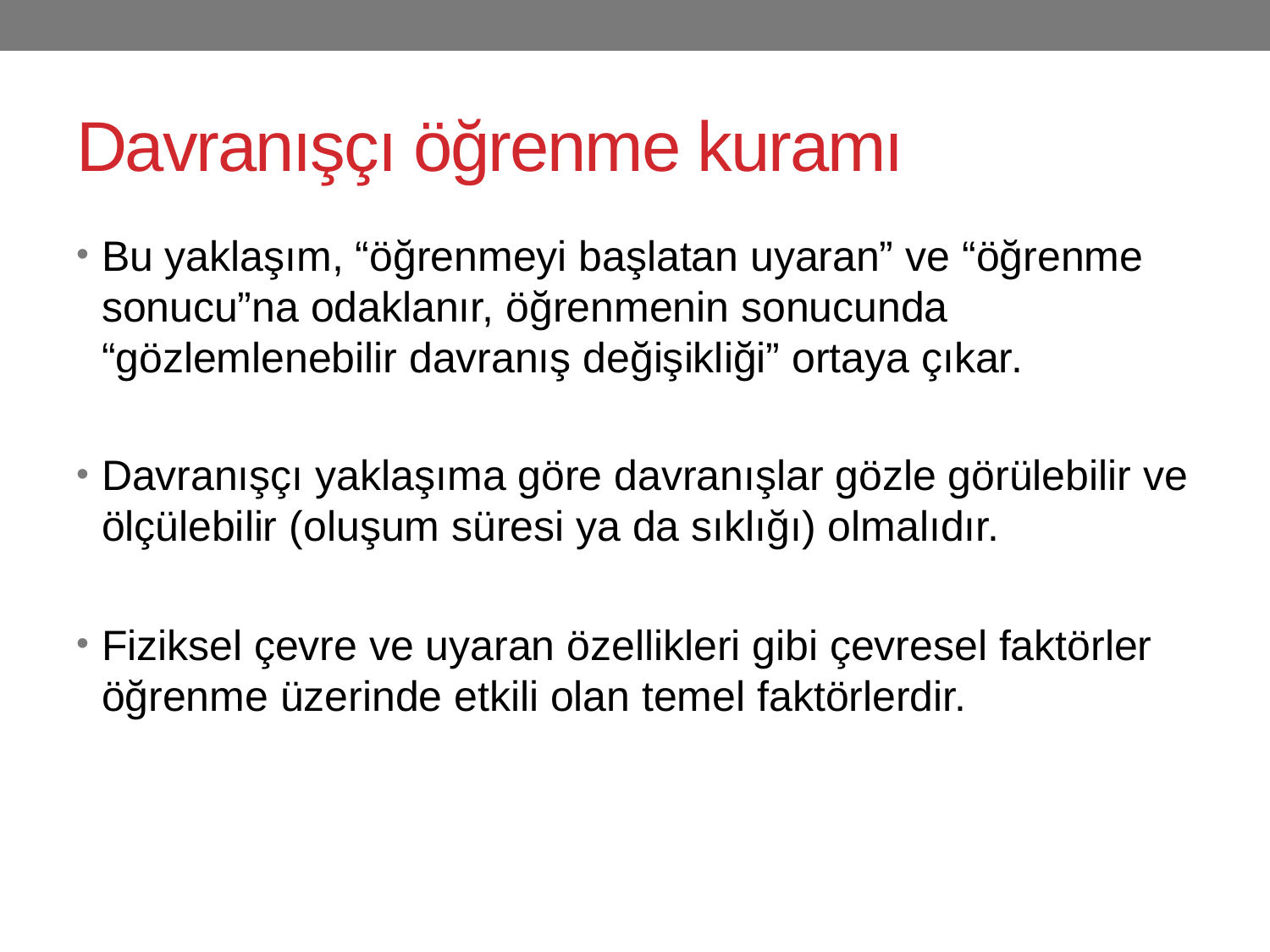

# Davranışçı öğrenme kuramı
Bu yaklaşım, “öğrenmeyi başlatan uyaran” ve “öğrenme sonucu”na odaklanır, öğrenmenin sonucunda “gözlemlenebilir davranış değişikliği” ortaya çıkar.

Davranışçı yaklaşıma göre davranışlar gözle görülebilir ve ölçülebilir (oluşum süresi ya da sıklığı) olmalıdır.

Fiziksel çevre ve uyaran özellikleri gibi çevresel faktörler öğrenme üzerinde etkili olan temel faktörlerdir.